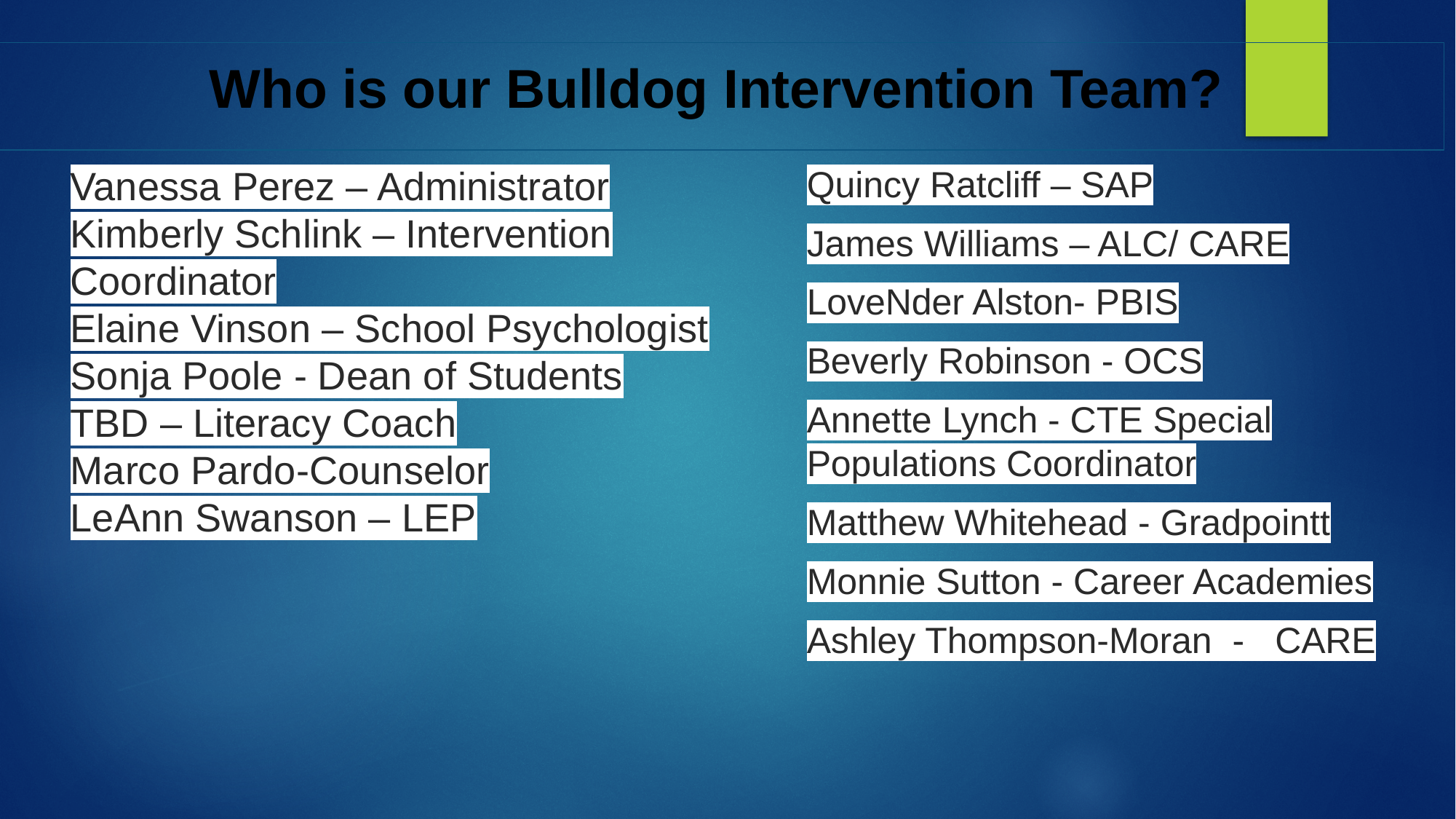

Who is our Bulldog Intervention Team?
Vanessa Perez – Administrator
Kimberly Schlink – Intervention Coordinator
Elaine Vinson – School Psychologist
​Sonja Poole - Dean of Students
TBD – Literacy Coach
Marco Pardo-Counselor
LeAnn Swanson – LEP

Quincy Ratcliff – SAP
James Williams – ALC/ CARE
LoveNder Alston- PBIS
Beverly Robinson - OCS
Annette Lynch - CTE Special Populations Coordinator
Matthew Whitehead - Gradpointt
Monnie Sutton - Career Academies
Ashley Thompson-Moran  -   CARE